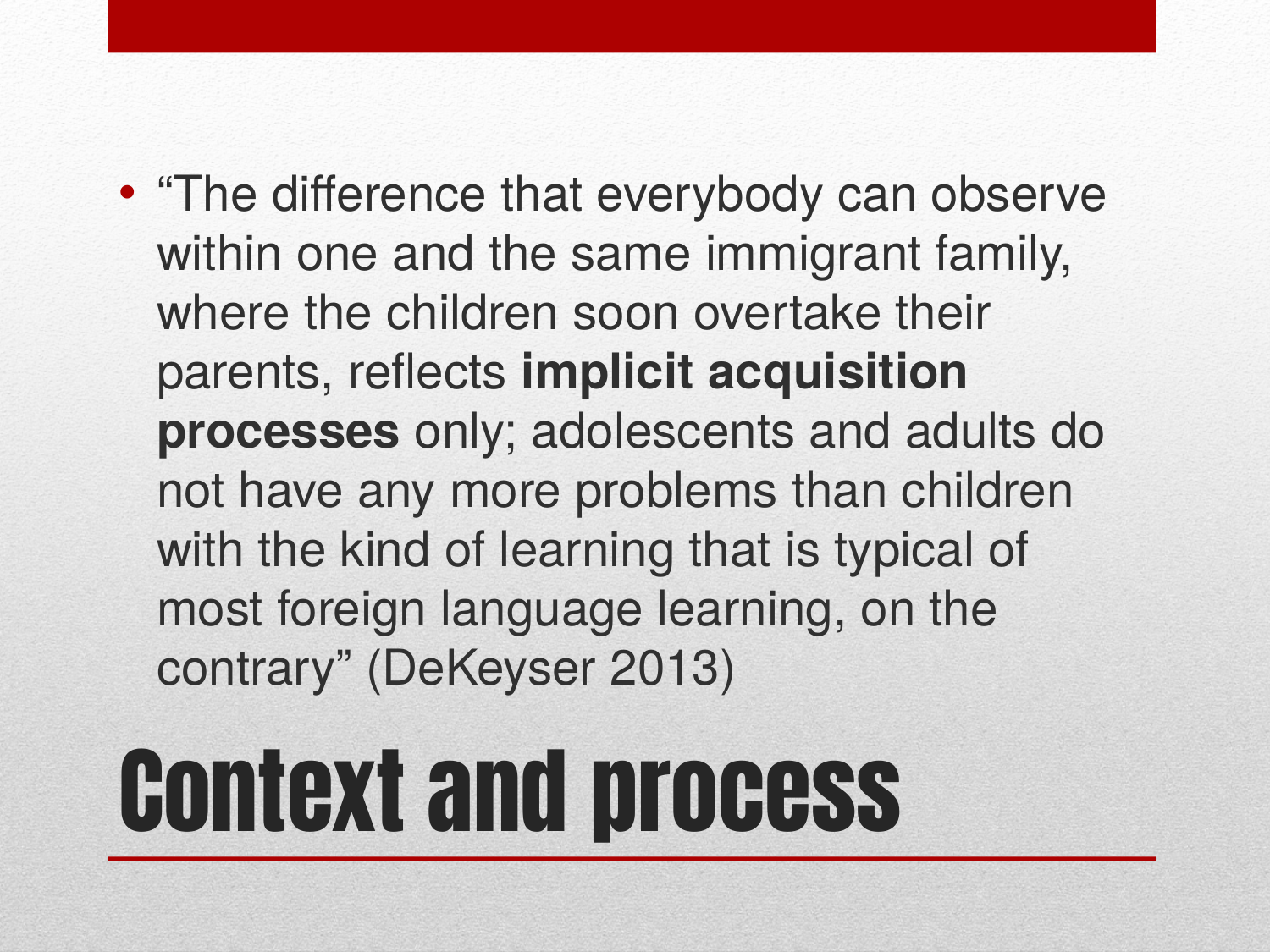

“The difference that everybody can observe within one and the same immigrant family, where the children soon overtake their parents, reflects implicit acquisition processes only; adolescents and adults do not have any more problems than children with the kind of learning that is typical of most foreign language learning, on the contrary” (DeKeyser 2013)
# Context and process